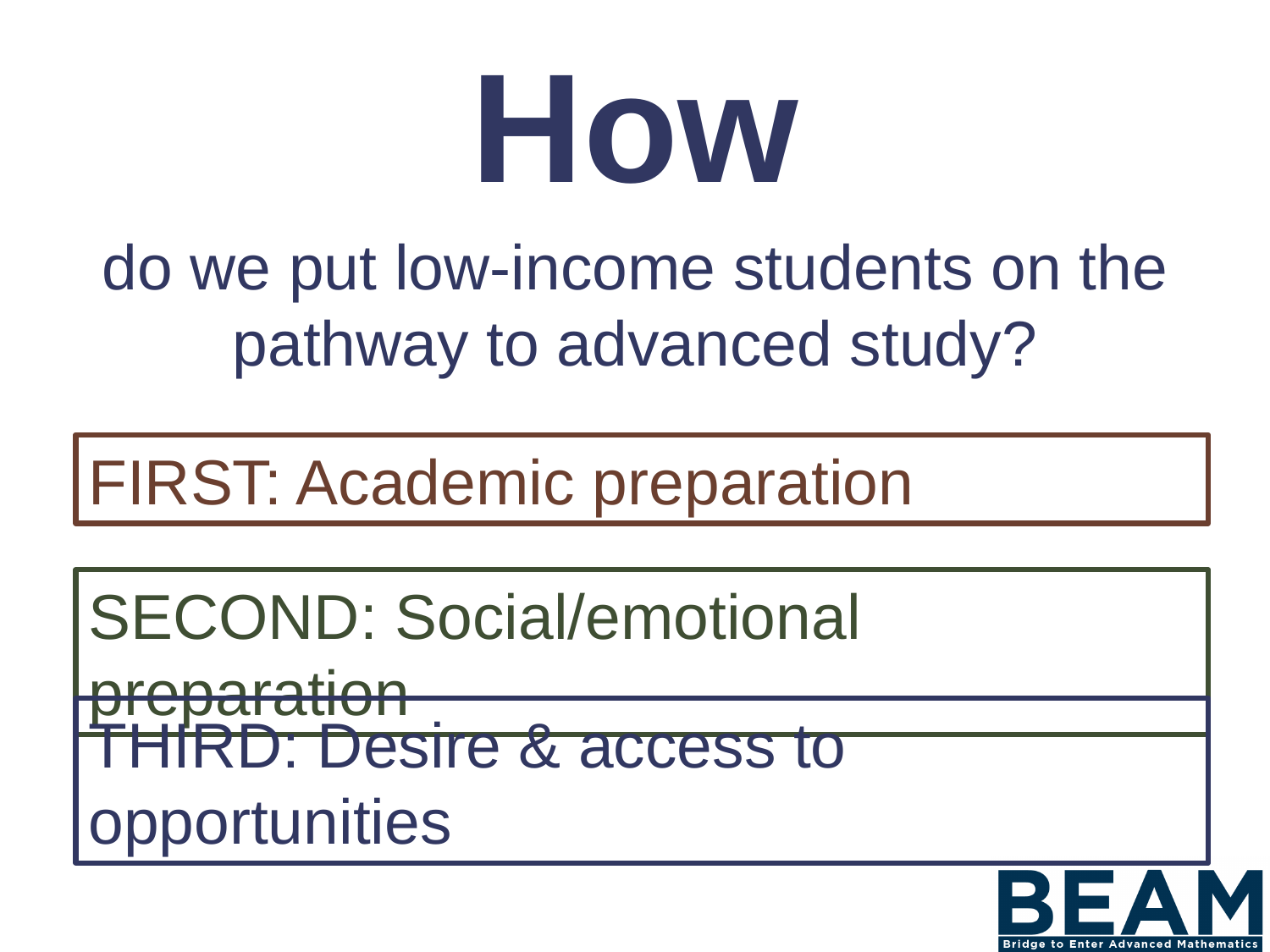

How
do we put low-income students on the pathway to advanced study?
FIRST: Academic preparation
SECOND: Social/emotional preparation
THIRD: Desire & access to opportunities